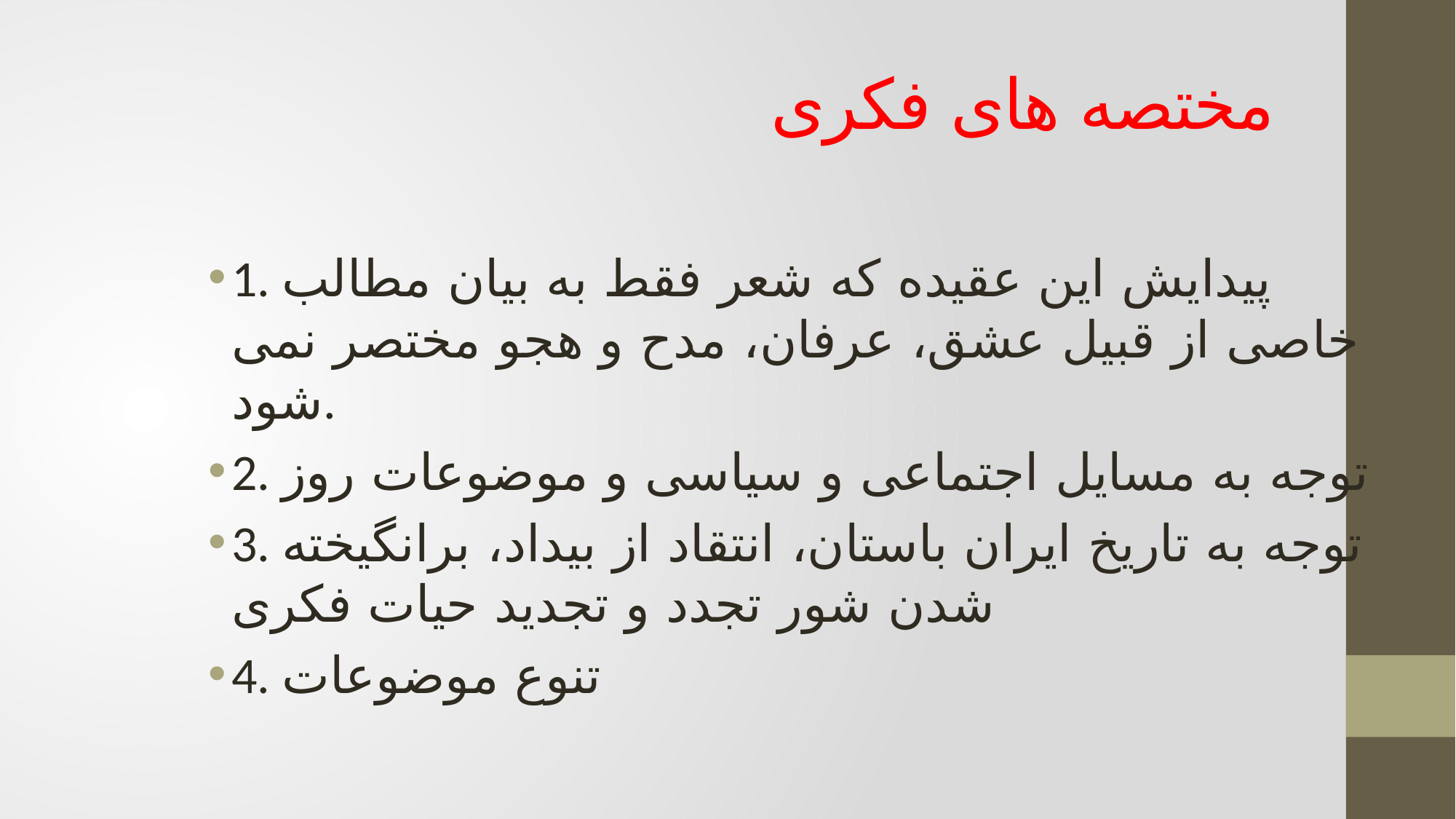

# مختصه های فکری
1. پیدایش این عقیده که شعر فقط به بیان مطالب خاصی از قبیل عشق، عرفان، مدح و هجو مختصر نمی شود.
2. توجه به مسایل اجتماعی و سیاسی و موضوعات روز
3. توجه به تاریخ ایران باستان، انتقاد از بیداد، برانگیخته شدن شور تجدد و تجدید حیات فکری
4. تنوع موضوعات